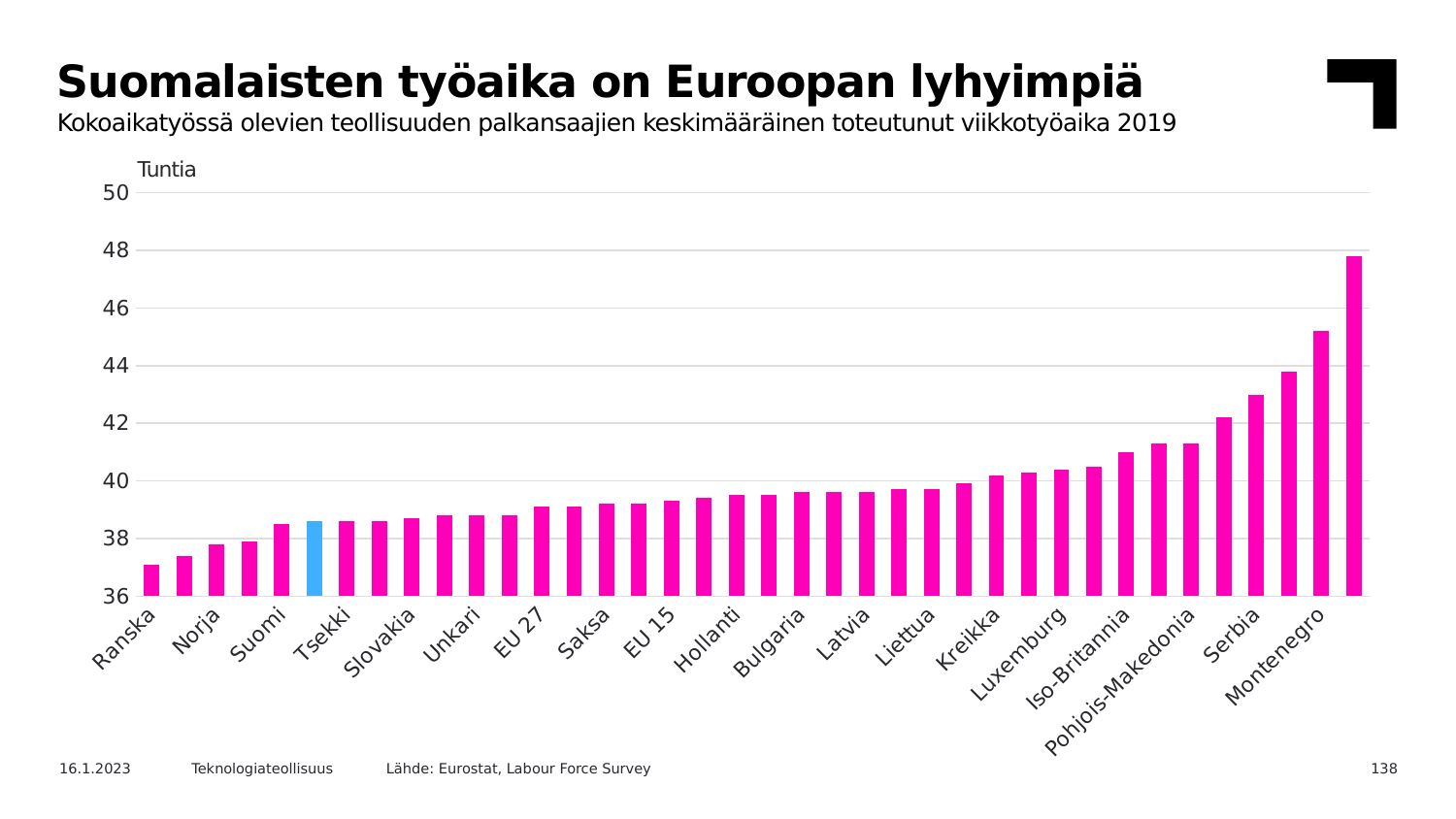

Suomalaisten työaika on Euroopan lyhyimpiä
Kokoaikatyössä olevien teollisuuden palkansaajien keskimääräinen toteutunut viikkotyöaika 2019
Tuntia

### Chart

| Category | 2019 |
|---|---|
| Ranska | 37.1 |
| Tanska | 37.4 |
| Norja | 37.8 |
| Ruotsi | 37.9 |
| Suomi | 38.5 |
| Belgia | 38.6 |
| Tsekki | 38.6 |
| Kroatia | 38.6 |
| Slovakia | 38.7 |
| Kypros | 38.8 |
| Unkari | 38.8 |
| Itävalta | 38.8 |
| EU 27 | 39.1 |
| Euroalue | 39.1 |
| Saksa | 39.2 |
| Slovenia | 39.2 |
| EU 15 | 39.3 |
| Puola | 39.4 |
| Hollanti | 39.5 |
| Portugali | 39.5 |
| Bulgaria | 39.6 |
| Espanja | 39.6 |
| Latvia | 39.6 |
| Italia | 39.7 |
| Liettua | 39.7 |
| Viro | 39.9 |
| Kreikka | 40.2 |
| Irlanti | 40.3 |
| Luxemburg | 40.4 |
| Romania | 40.5 |
| Iso-Britannia | 41.0 |
| Malta | 41.3 |
| Pohjois-Makedonia | 41.3 |
| Sveitsi | 42.2 |
| Serbia | 43.0 |
| Islanti | 43.8 |
| Montenegro | 45.2 |
| Turkki | 47.8 |
Lähde: Eurostat, Labour Force Survey

16.1.2023
Teknologiateollisuus
138